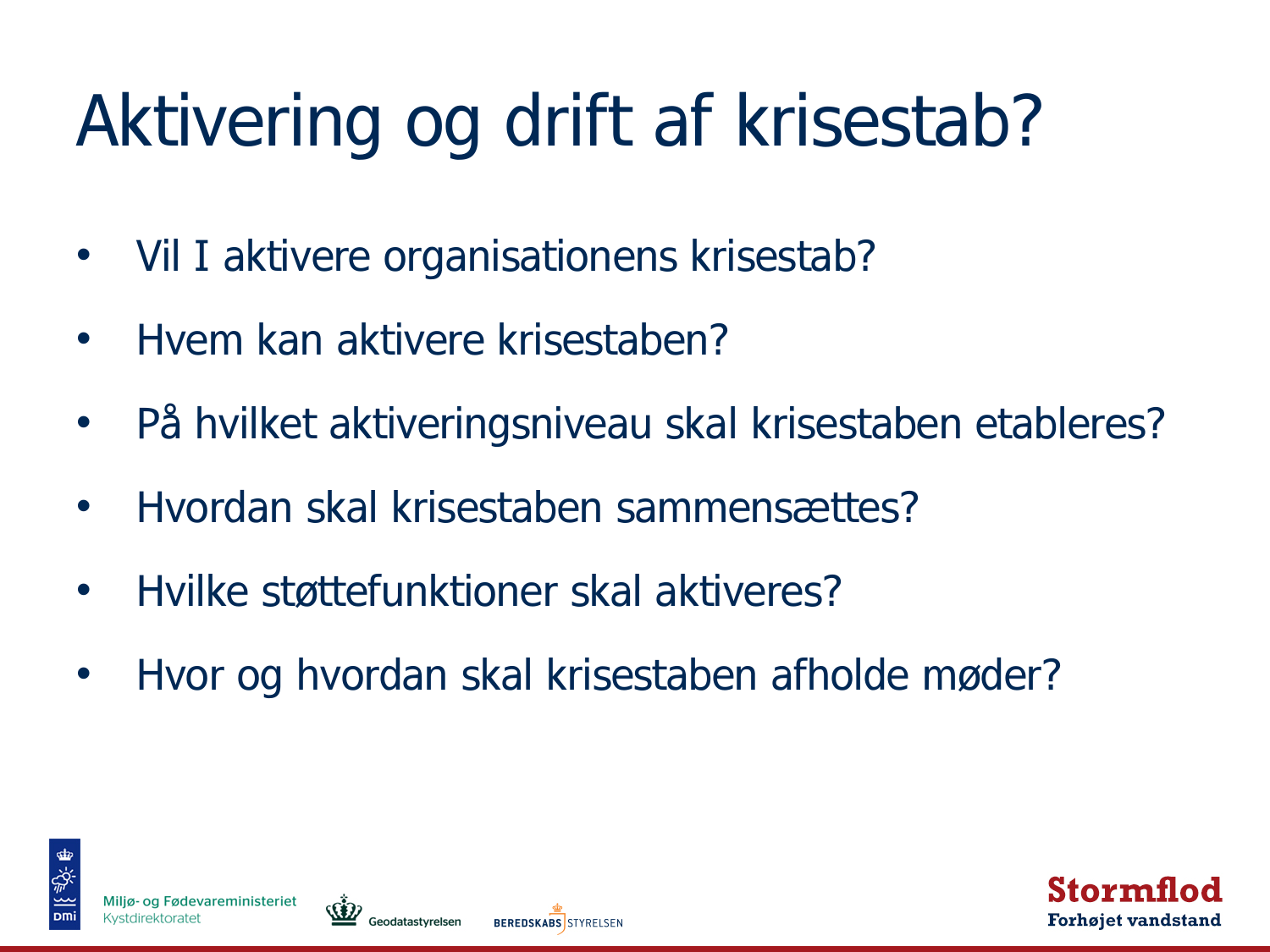

# Aktivering og drift af krisestab?
 Vil I aktivere organisationens krisestab?

 Hvem kan aktivere krisestaben?

 På hvilket aktiveringsniveau skal krisestaben etableres?

 Hvordan skal krisestaben sammensættes?

 Hvilke støttefunktioner skal aktiveres?

 Hvor og hvordan skal krisestaben afholde møder?